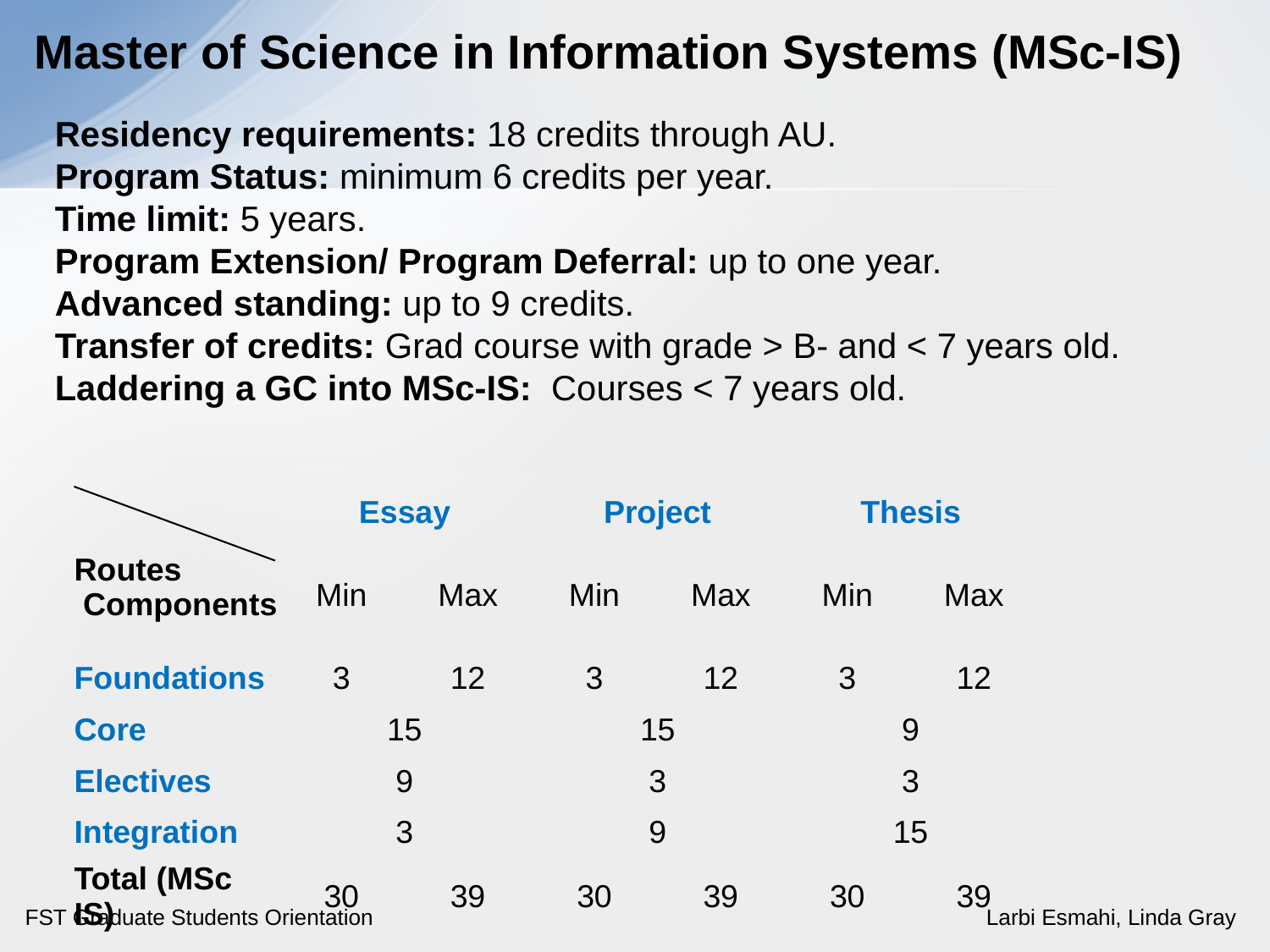

Master of Science in Information Systems (MSc-IS)
Residency requirements: 18 credits through AU.
Program Status: minimum 6 credits per year.
Time limit: 5 years.
Program Extension/ Program Deferral: up to one year.
Advanced standing: up to 9 credits.
Transfer of credits: Grad course with grade > B- and < 7 years old.
Laddering a GC into MSc-IS:  Courses < 7 years old.
| Routes  Components | Essay |  | Project |  | Thesis |  |
| --- | --- | --- | --- | --- | --- | --- |
|  | Min | Max | Min | Max | Min | Max |
| Foundations | 3 | 12 | 3 | 12 | 3 | 12 |
| Core | 15 |  | 15 |  | 9 |  |
| Electives | 9 |  | 3 |  | 3 |  |
| Integration | 3 |  | 9 |  | 15 |  |
| Total (MSc IS) | 30 | 39 | 30 | 39 | 30 | 39 |
FST Graduate Students Orientation                                                                                                    Larbi Esmahi, Linda Gray